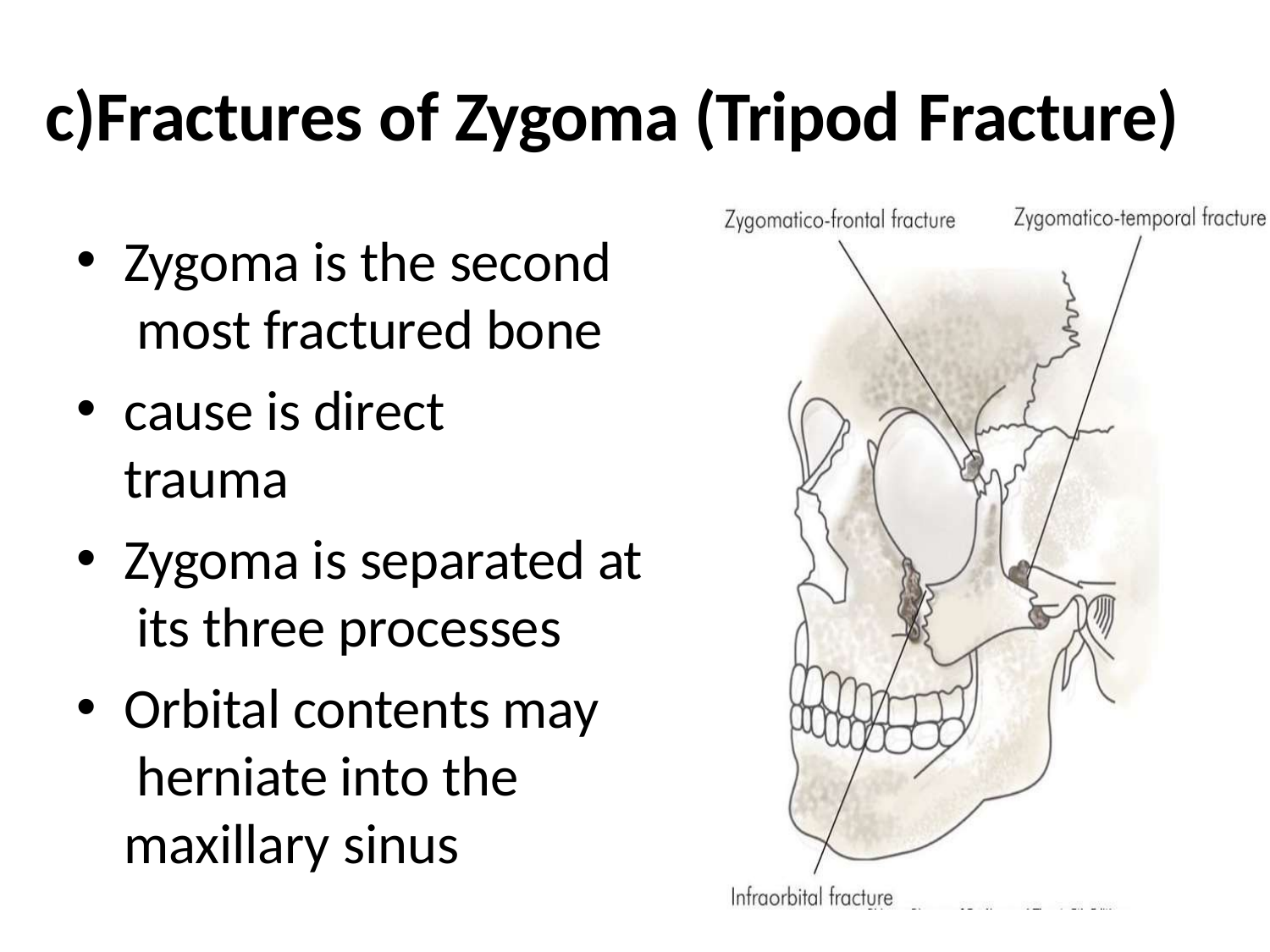

# c)Fractures of Zygoma (Tripod Fracture)

Zygoma is the second  most fractured bone
cause is direct trauma
Zygoma is separated at  its three processes
Orbital contents may  herniate into the  maxillary sinus